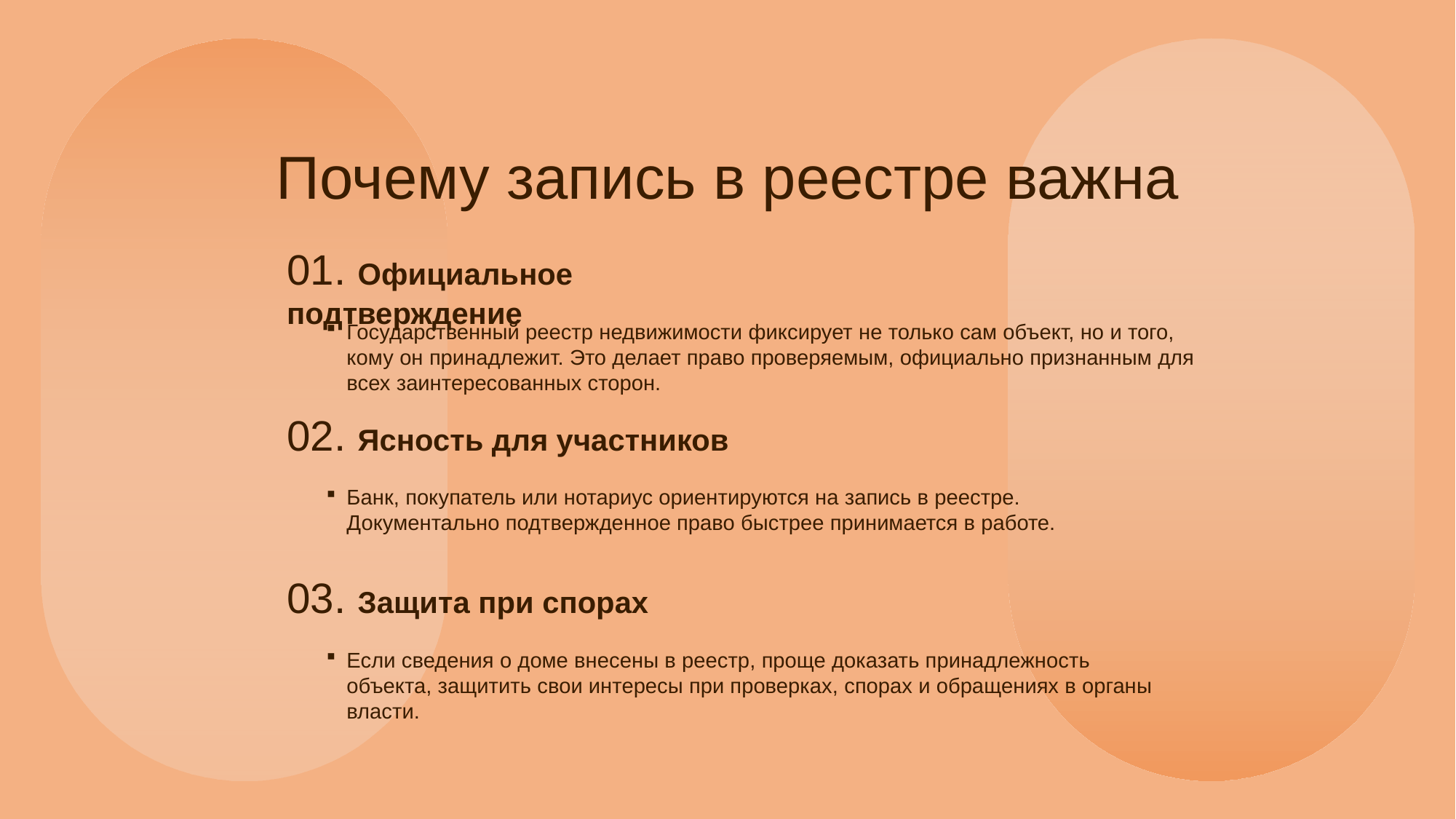

Почему запись в реестре важна
01. Официальное подтверждение
Государственный реестр недвижимости фиксирует не только сам объект, но и того, кому он принадлежит. Это делает право проверяемым, официально признанным для всех заинтересованных сторон.
02. Ясность для участников
Банк, покупатель или нотариус ориентируются на запись в реестре. Документально подтвержденное право быстрее принимается в работе.
03. Защита при спорах
Если сведения о доме внесены в реестр, проще доказать принадлежность объекта, защитить свои интересы при проверках, спорах и обращениях в органы власти.